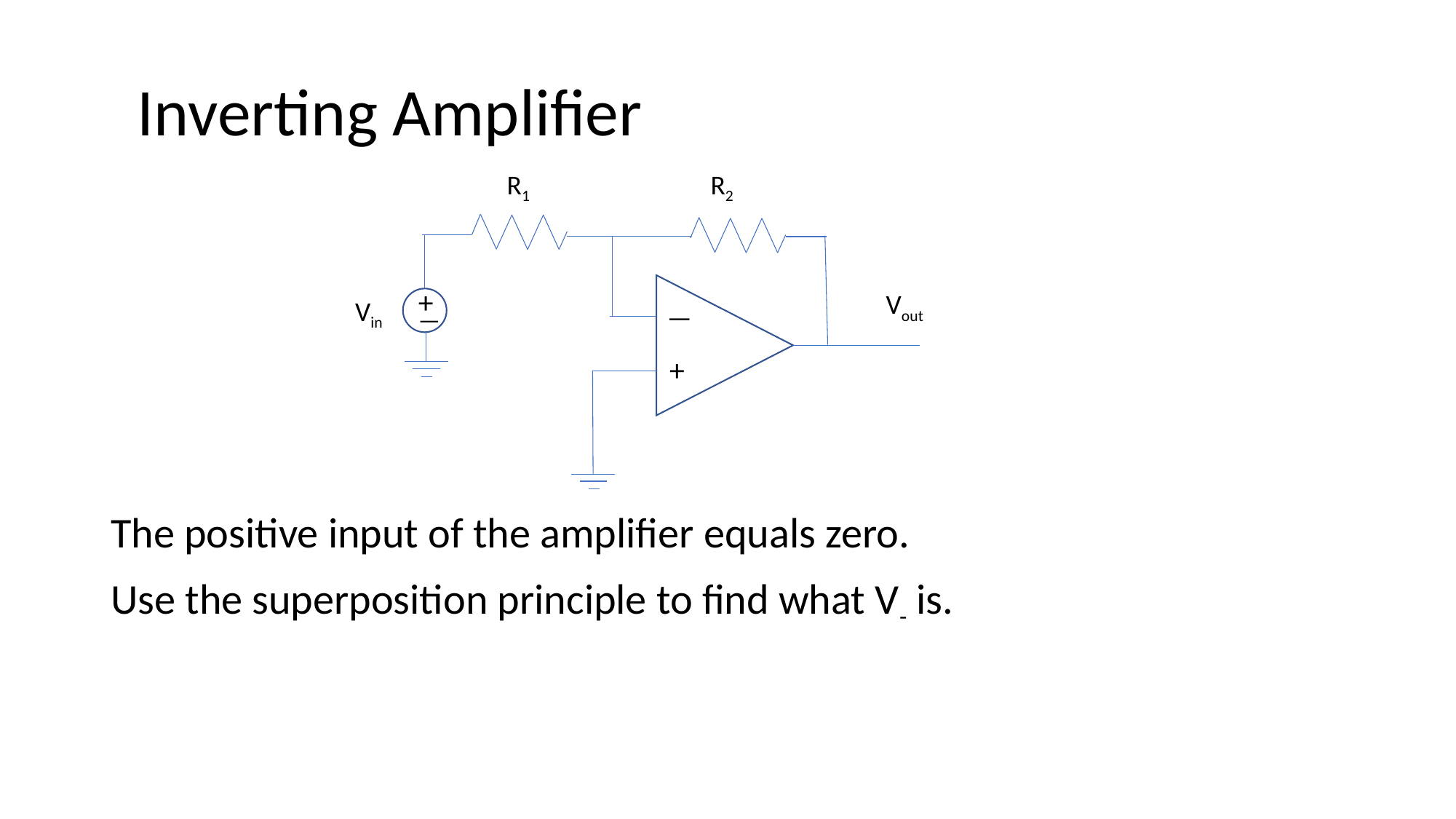

# Inverting Amplifier
R1
R2

Vout
Vin
—
+
+

—
The positive input of the amplifier equals zero.
Use the superposition principle to find what V- is.